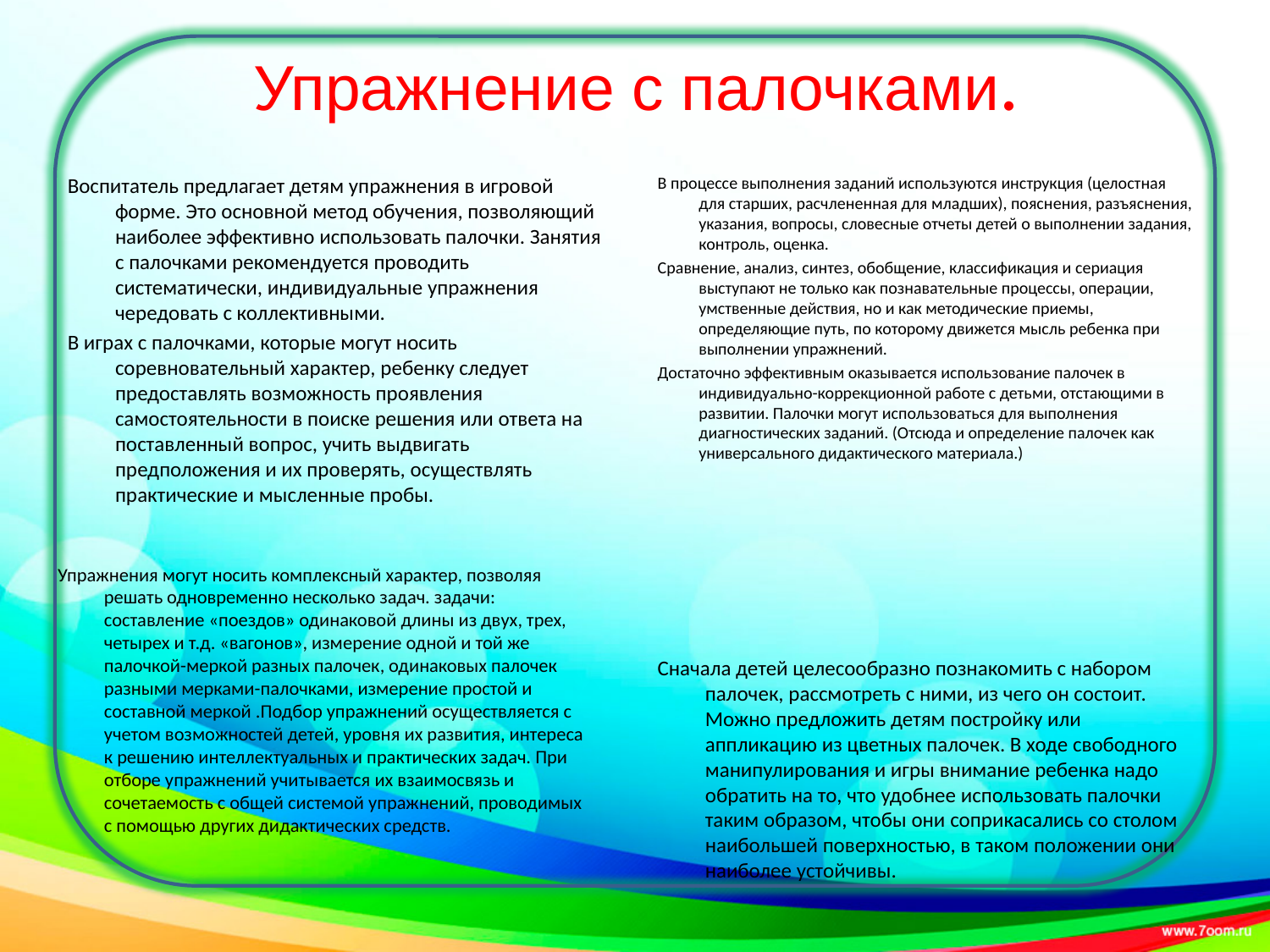

# Упражнение с палочками.
Воспитатель предлагает детям упражнения в игровой форме. Это основной метод обучения, позволяющий наиболее эффективно использовать палочки. Занятия с палочками рекомендуется проводить систематически, индивидуальные упражнения чередовать с коллективными.
В играх с палочками, которые могут носить соревновательный характер, ребенку следует предоставлять возможность проявления самостоятельности в поиске решения или ответа на поставленный вопрос, учить выдвигать предположения и их проверять, осуществлять практические и мысленные пробы.
В процессе выполнения заданий используются инструкция (целостная для старших, расчлененная для младших), пояснения, разъяснения, указания, вопросы, словесные отчеты детей о выполнении задания, контроль, оценка.
Сравнение, анализ, синтез, обобщение, классификация и сериация выступают не только как познавательные процессы, операции, умственные действия, но и как методические приемы, определяющие путь, по которому движется мысль ребенка при выполнении упражнений.
Достаточно эффективным оказывается использование палочек в индивидуально-коррекционной работе с детьми, отстающими в развитии. Палочки могут использоваться для выполнения диагностических заданий. (Отсюда и определение палочек как универсального дидактического материала.)
Упражнения могут носить комплексный характер, позволяя решать одновременно несколько задач. задачи: составление «поездов» одинаковой длины из двух, трех, четырех и т.д. «вагонов», измерение одной и той же палочкой-меркой разных палочек, одинаковых палочек разными мерками-палочками, измерение простой и составной меркой .Подбор упражнений осуществляется с учетом возможностей детей, уровня их развития, интереса к решению интеллектуальных и практических задач. При отборе упражнений учитывается их взаимосвязь и сочетаемость с общей системой упражнений, проводимых с помощью других дидактических средств.
Сначала детей целесообразно познакомить с набором палочек, рассмотреть с ними, из чего он состоит. Можно предложить детям постройку или аппликацию из цветных палочек. В ходе свободного манипулирования и игры внимание ребенка надо обратить на то, что удобнее использовать палочки таким образом, чтобы они соприкасались со столом наибольшей поверхностью, в таком положении они наиболее устойчивы.